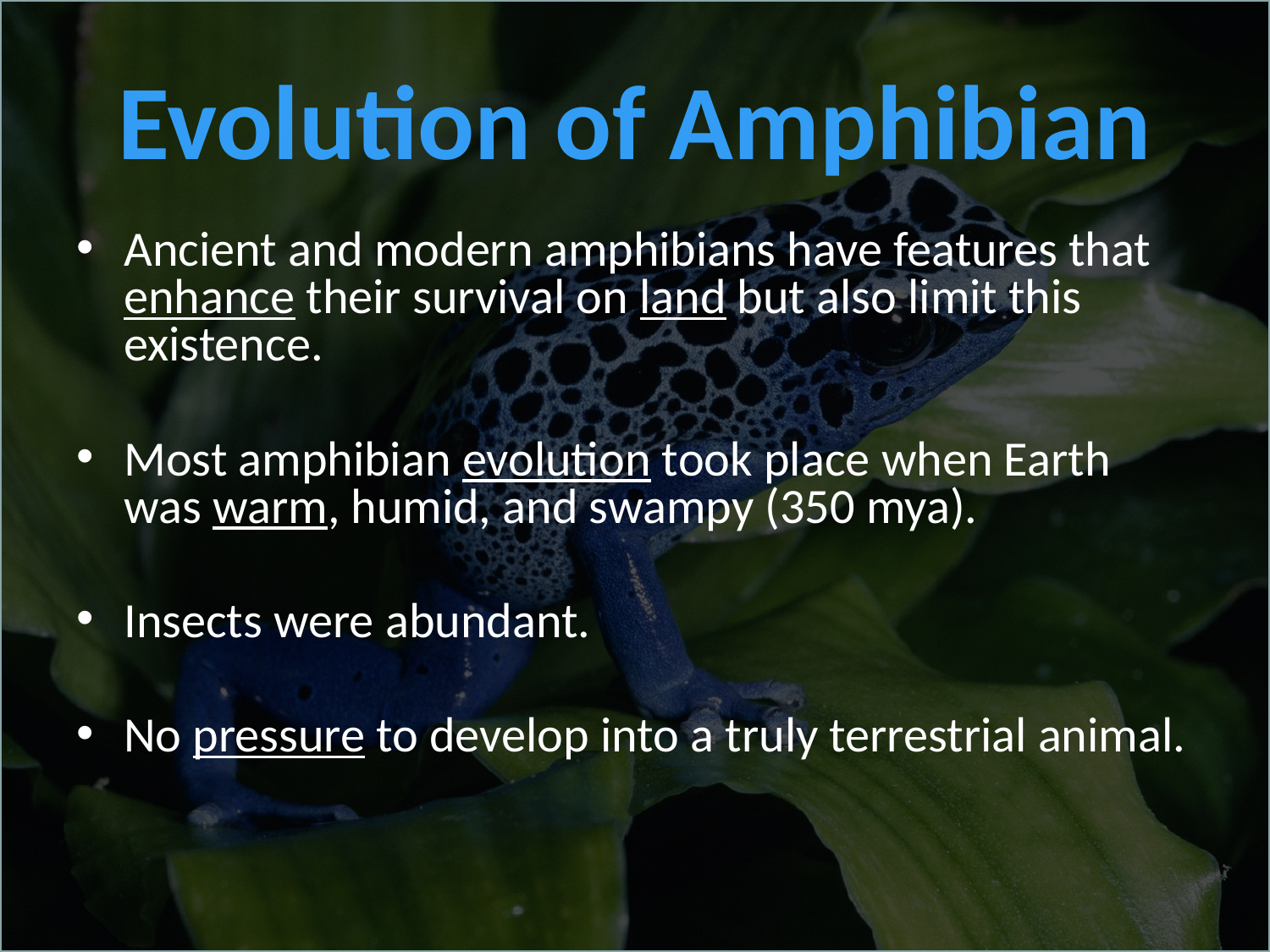

Ancient and modern amphibians have features that enhance their survival on land but also limit this existence.

Most amphibian evolution took place when Earth was warm, humid, and swampy (350 mya).

Insects were abundant.

No pressure to develop into a truly terrestrial animal.

# Evolution of Amphibian